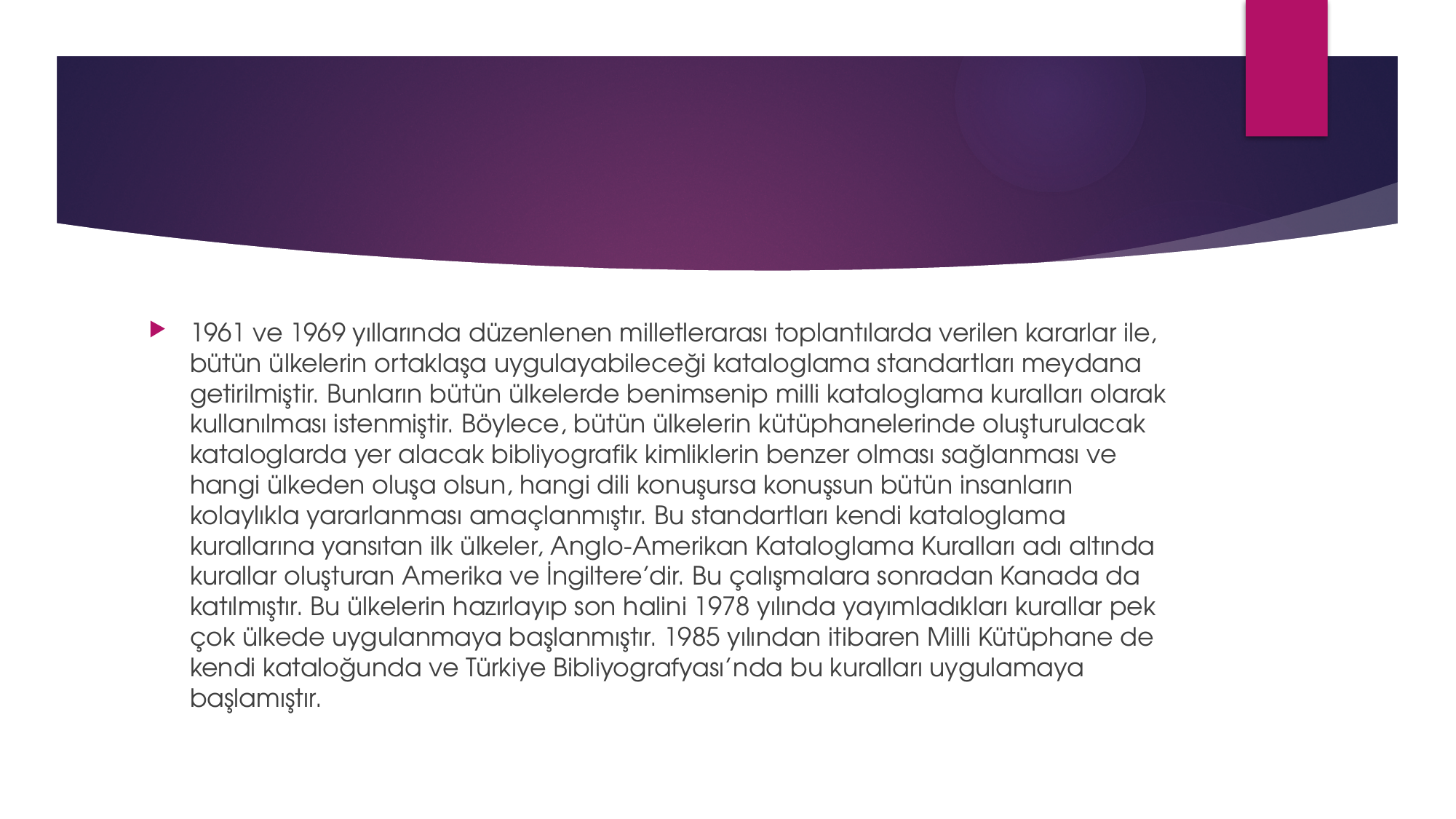

#
1961 ve 1969 yıllarında düzenlenen milletlerarası toplantılarda verilen kararlar ile, bütün ülkelerin ortaklaşa uygulayabileceği kataloglama standartları meydana getirilmiştir. Bunların bütün ülkelerde benimsenip milli kataloglama kuralları olarak kullanılması istenmiştir. Böylece, bütün ülkelerin kütüphanelerinde oluşturulacak kataloglarda yer alacak bibliyografik kimliklerin benzer olması sağlanması ve hangi ülkeden oluşa olsun, hangi dili konuşursa konuşsun bütün insanların kolaylıkla yararlanması amaçlanmıştır. Bu standartları kendi kataloglama kurallarına yansıtan ilk ülkeler, Anglo-Amerikan Kataloglama Kuralları adı altında kurallar oluşturan Amerika ve İngiltere’dir. Bu çalışmalara sonradan Kanada da katılmıştır. Bu ülkelerin hazırlayıp son halini 1978 yılında yayımladıkları kurallar pek çok ülkede uygulanmaya başlanmıştır. 1985 yılından itibaren Milli Kütüphane de kendi kataloğunda ve Türkiye Bibliyografyası’nda bu kuralları uygulamaya başlamıştır.